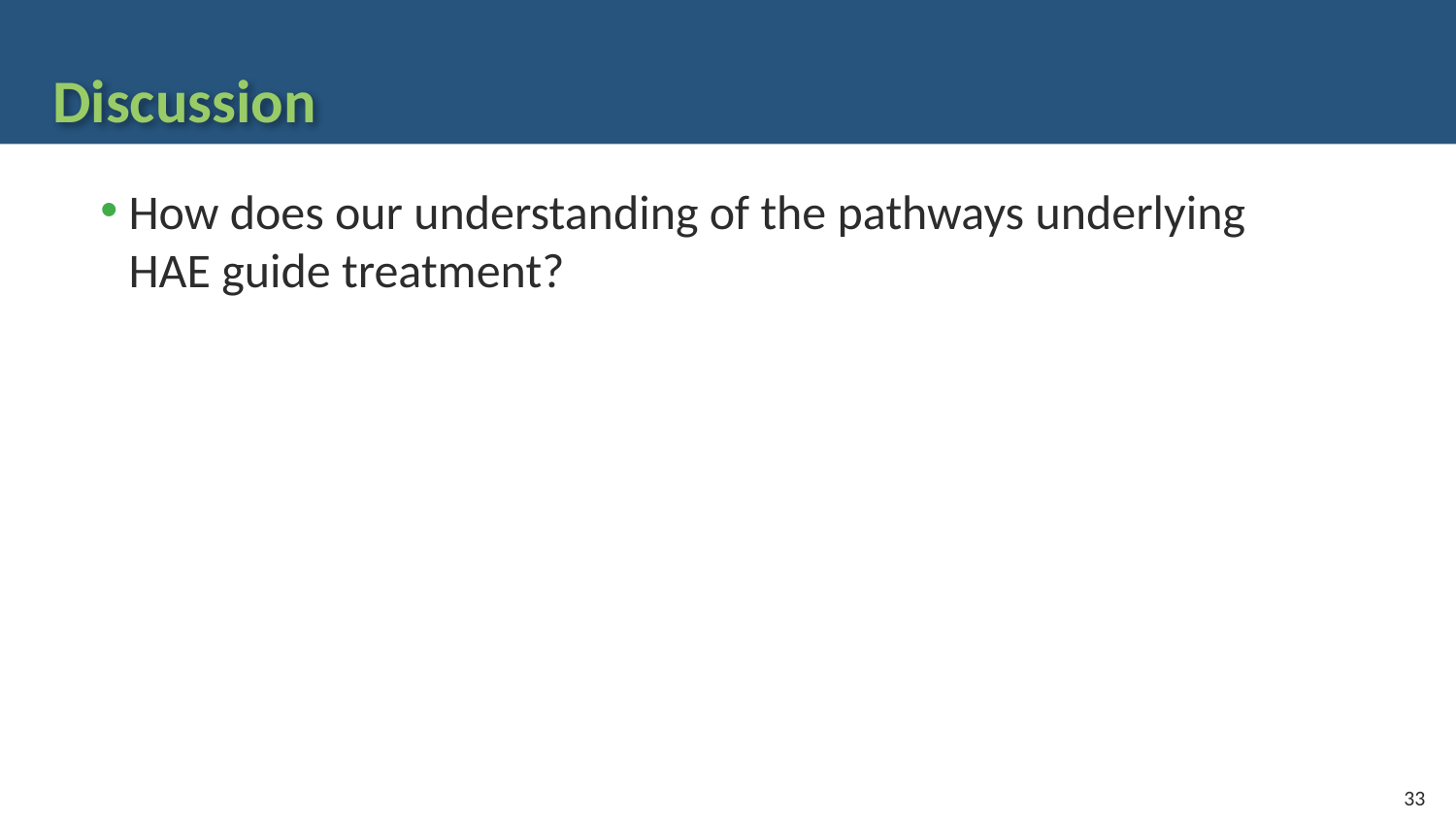

# Discussion
How does our understanding of the pathways underlying HAE guide treatment?
33